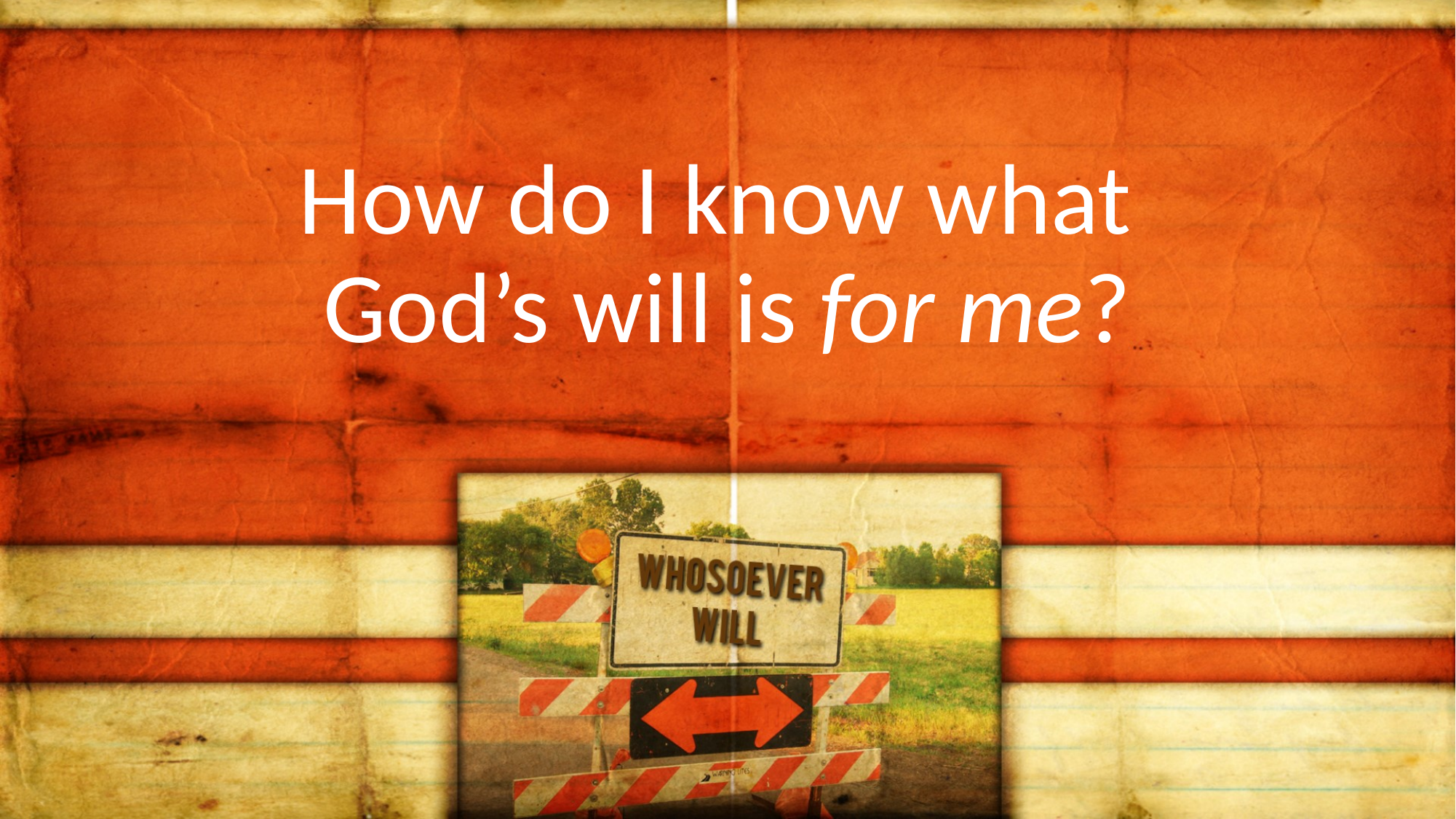

# How do I know what God’s will is for me?